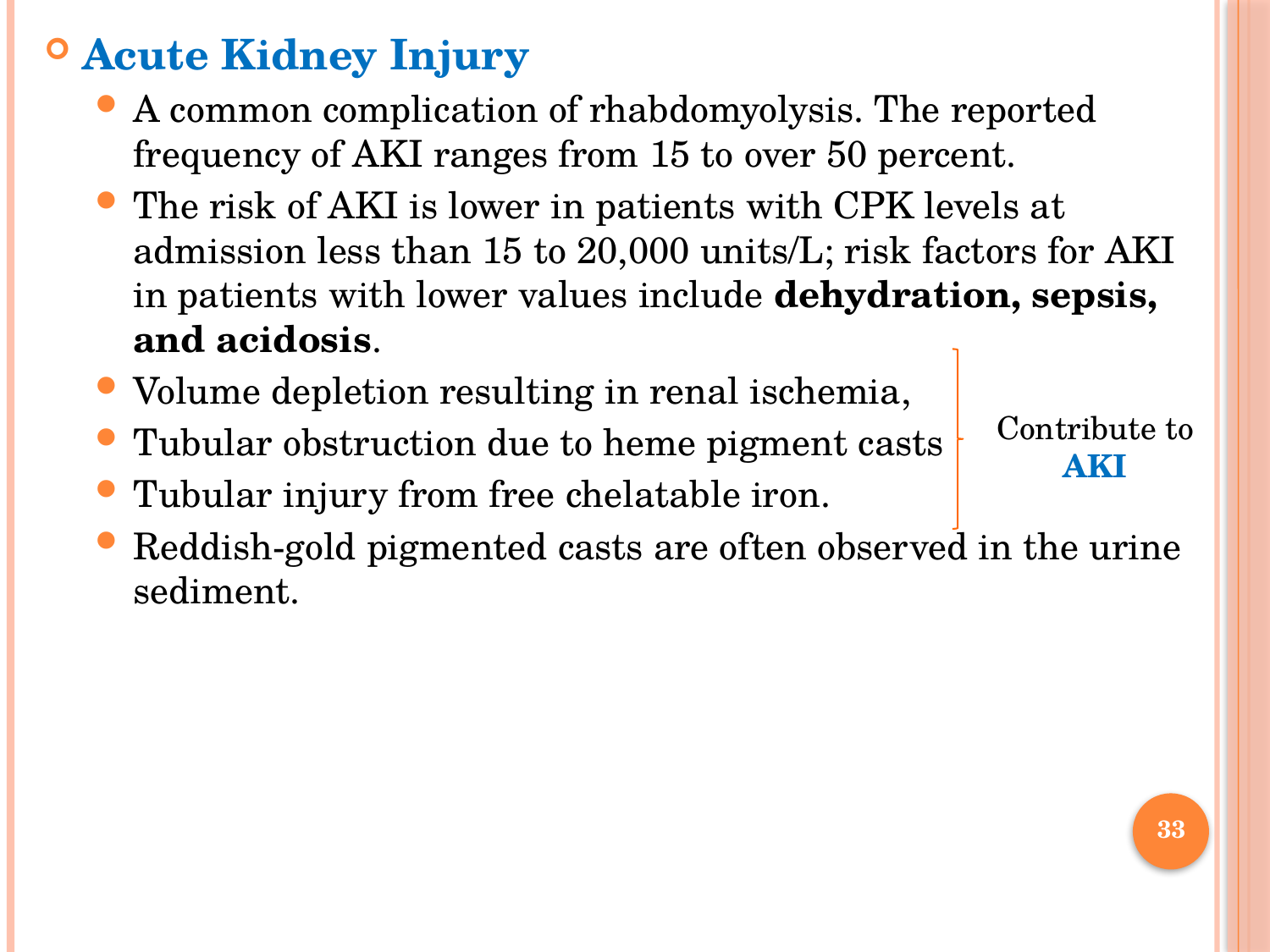

Acute Kidney Injury
A common complication of rhabdomyolysis. The reported frequency of AKI ranges from 15 to over 50 percent.
The risk of AKI is lower in patients with CPK levels at admission less than 15 to 20,000 units/L; risk factors for AKI in patients with lower values include dehydration, sepsis, and acidosis.
Volume depletion resulting in renal ischemia,
Tubular obstruction due to heme pigment casts
Tubular injury from free chelatable iron.
Reddish-gold pigmented casts are often observed in the urine sediment.

Contribute to AKI
33